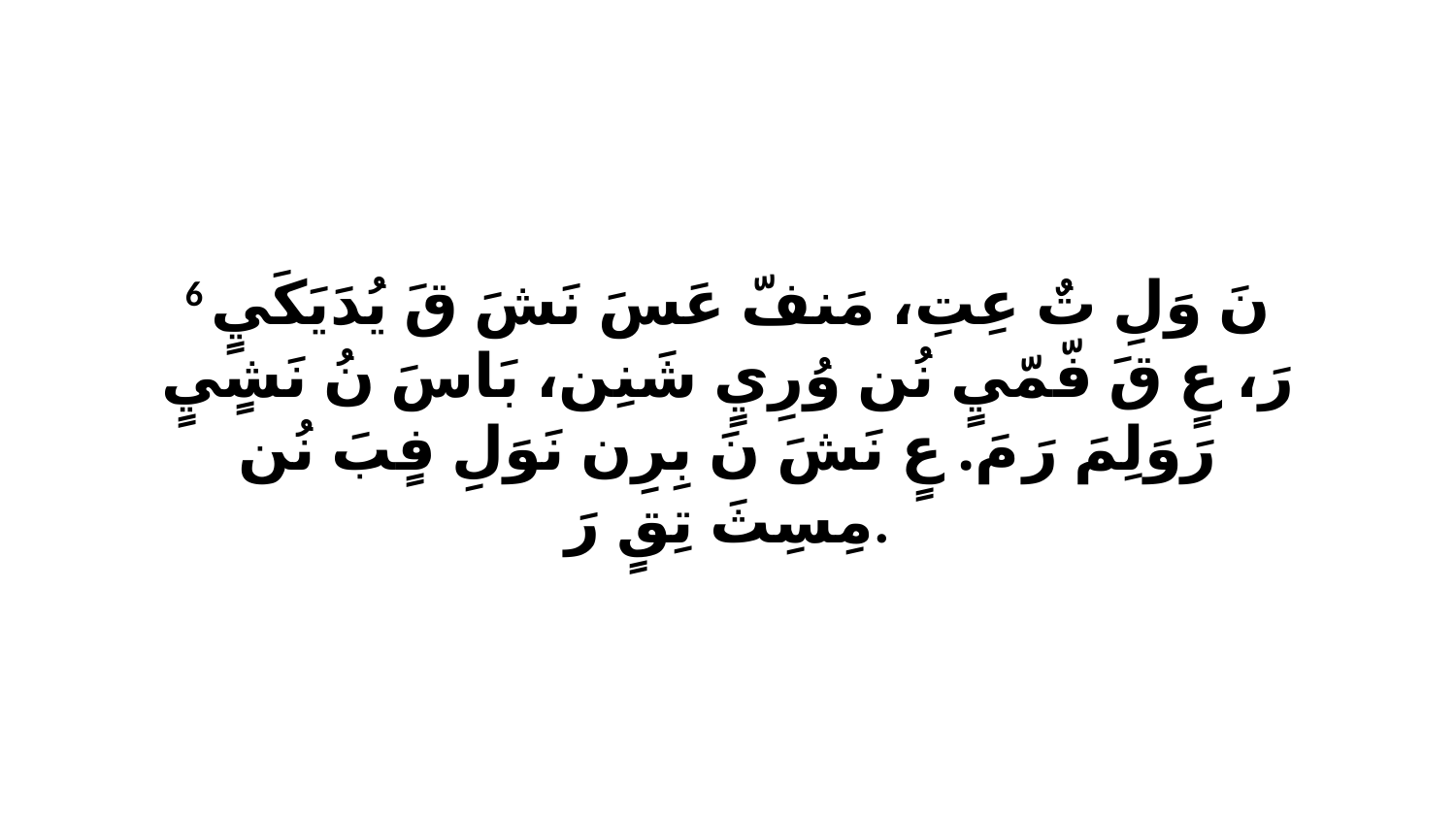

6 نَ وَلِ تٌ عِتِ، مَنفّ عَسَ نَشَ قَ يُدَيَكَيٍ رَ، عٍ قَ فّمّيٍ نُن وُرِيٍ شَنِن، بَاسَ نُ نَشٍيٍ رَوَلِمَ رَ مَ. عٍ نَشَ نَ بِرِن نَوَلِ فٍبَ نُن مِسِثَ تِقٍ رَ.